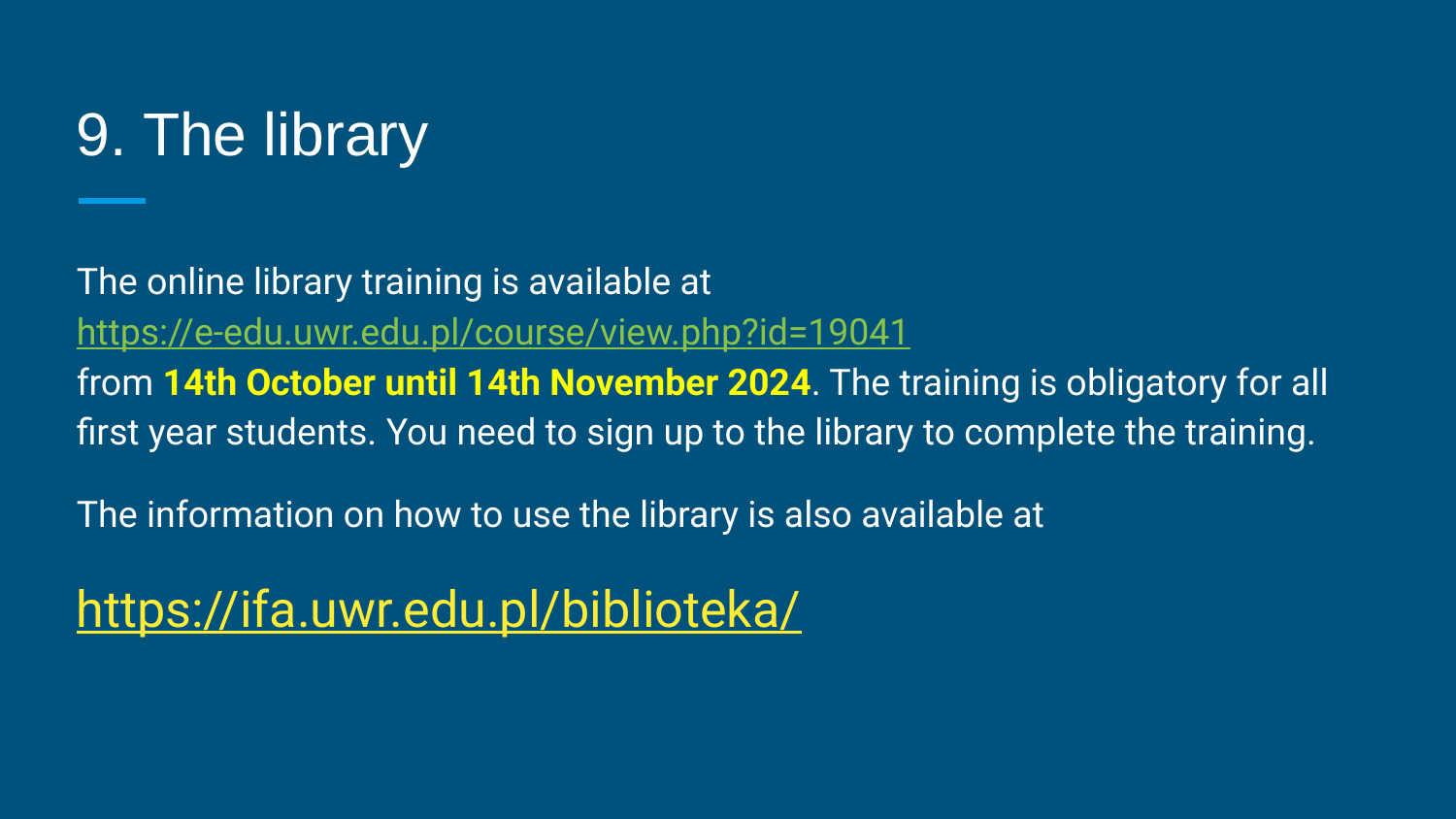

# 9. The library
The online library training is available at
https://e-edu.uwr.edu.pl/course/view.php?id=19041
from 14th October until 14th November 2024. The training is obligatory for all first year students. You need to sign up to the library to complete the training.
The information on how to use the library is also available at
https://ifa.uwr.edu.pl/biblioteka/